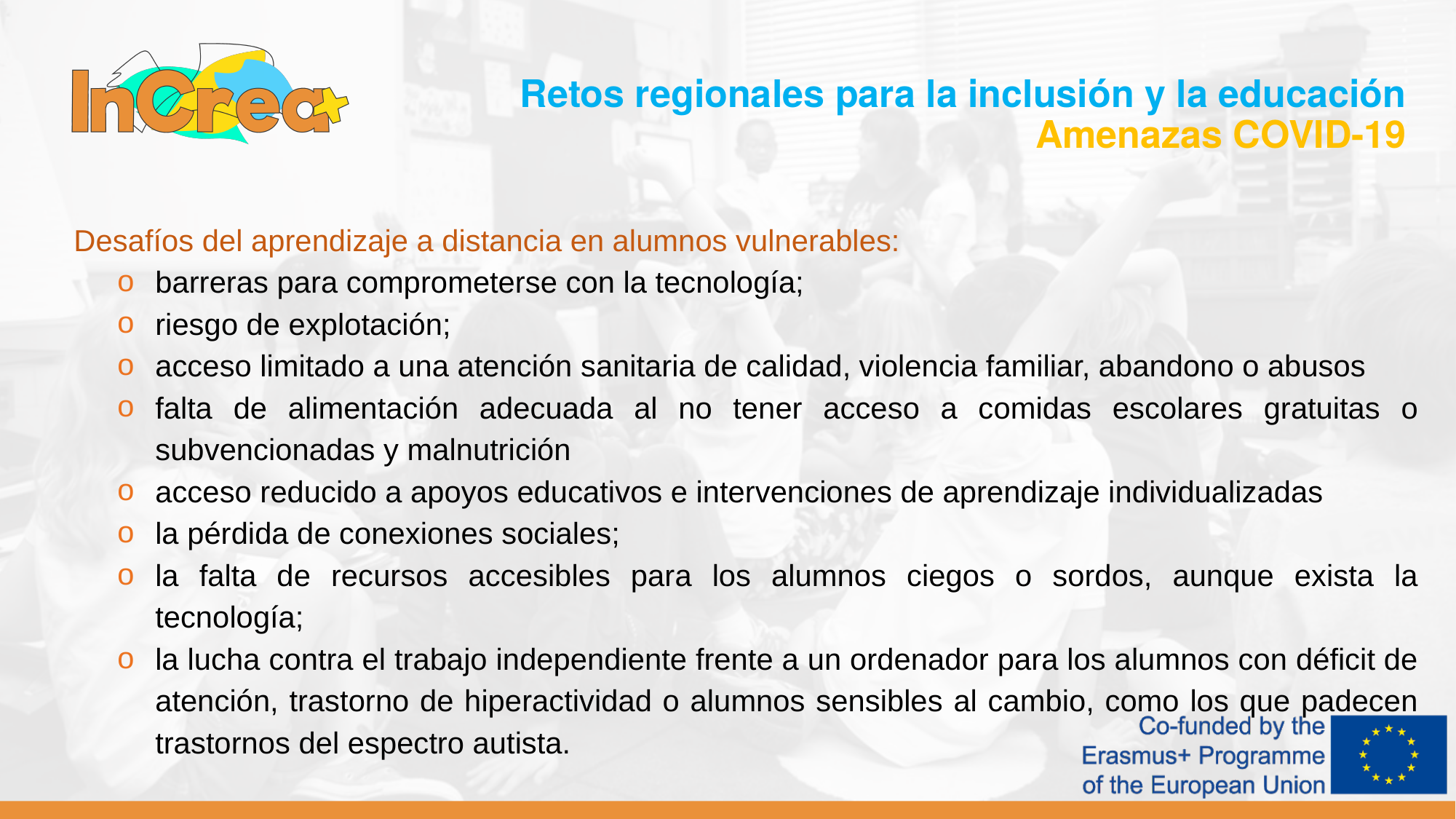

Retos regionales para la inclusión y la educación
Amenazas COVID-19

Desafíos del aprendizaje a distancia en alumnos vulnerables:
barreras para comprometerse con la tecnología;
riesgo de explotación;
acceso limitado a una atención sanitaria de calidad, violencia familiar, abandono o abusos
falta de alimentación adecuada al no tener acceso a comidas escolares gratuitas o subvencionadas y malnutrición
acceso reducido a apoyos educativos e intervenciones de aprendizaje individualizadas
la pérdida de conexiones sociales;
la falta de recursos accesibles para los alumnos ciegos o sordos, aunque exista la tecnología;
la lucha contra el trabajo independiente frente a un ordenador para los alumnos con déficit de atención, trastorno de hiperactividad o alumnos sensibles al cambio, como los que padecen trastornos del espectro autista.